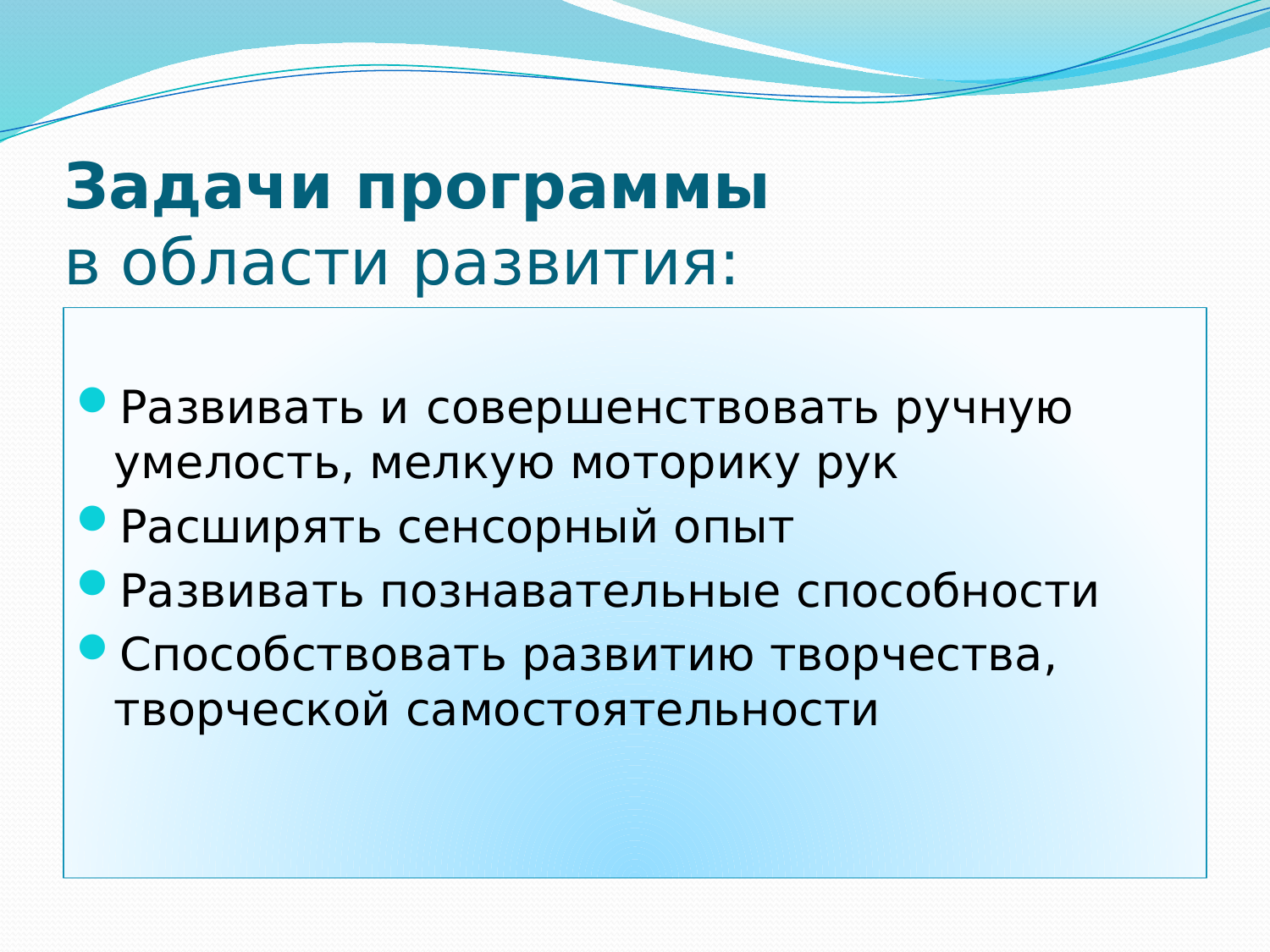

# Задачи программы в области развития:

Развивать и совершенствовать ручную умелость, мелкую моторику рук
Расширять сенсорный опыт
Развивать познавательные способности
Способствовать развитию творчества, творческой самостоятельности